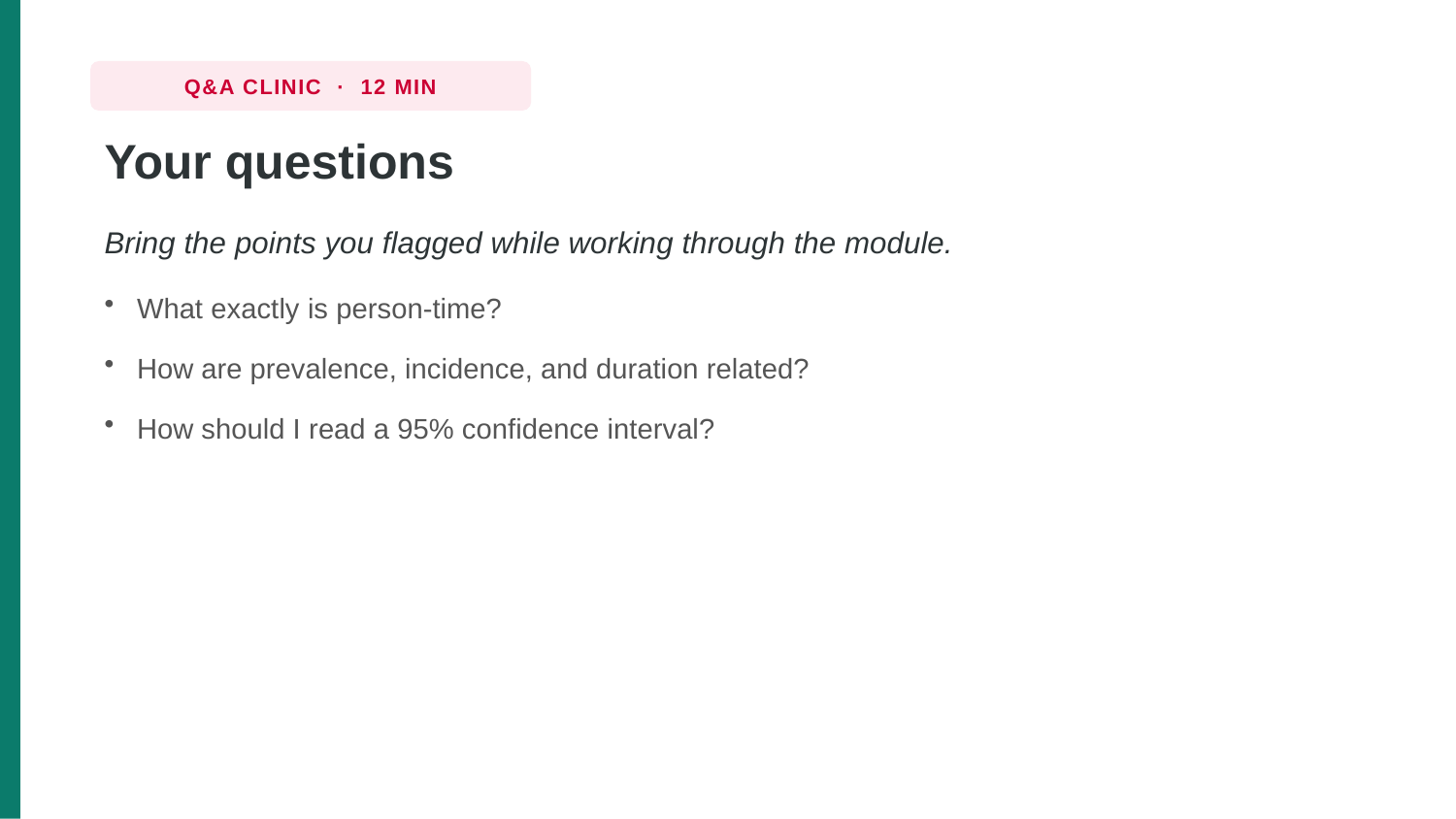

Q&A CLINIC  ·  12 MIN
Your questions
Bring the points you flagged while working through the module.
What exactly is person-time?
How are prevalence, incidence, and duration related?
How should I read a 95% confidence interval?